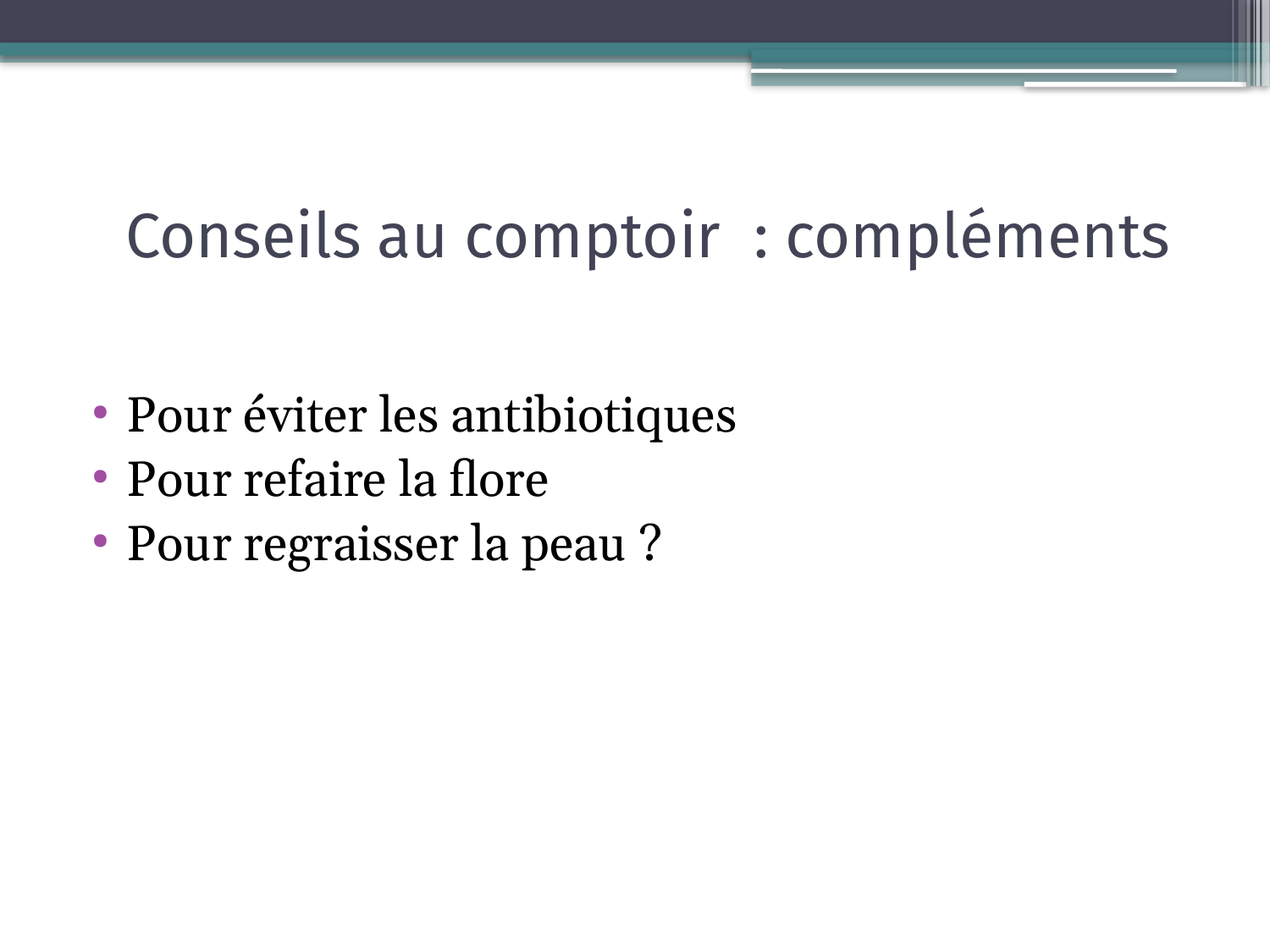

# Conseils au comptoir  : compléments

Pour éviter les antibiotiques
Pour refaire la flore
Pour regraisser la peau ?